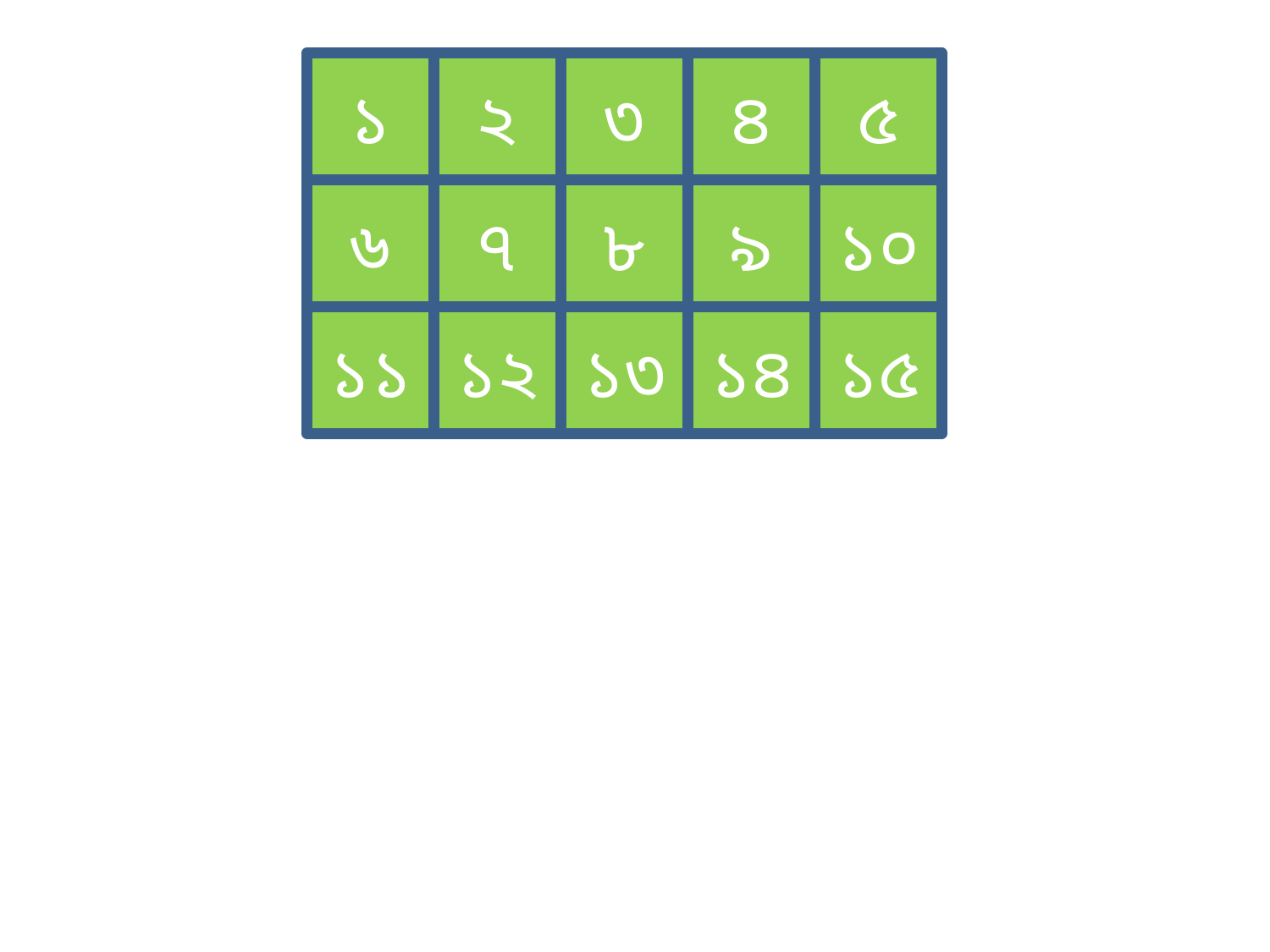

১
২
৩
৪
৫
৬
৭
৮
৯
১০
১১
১২
১৩
১৪
১৫